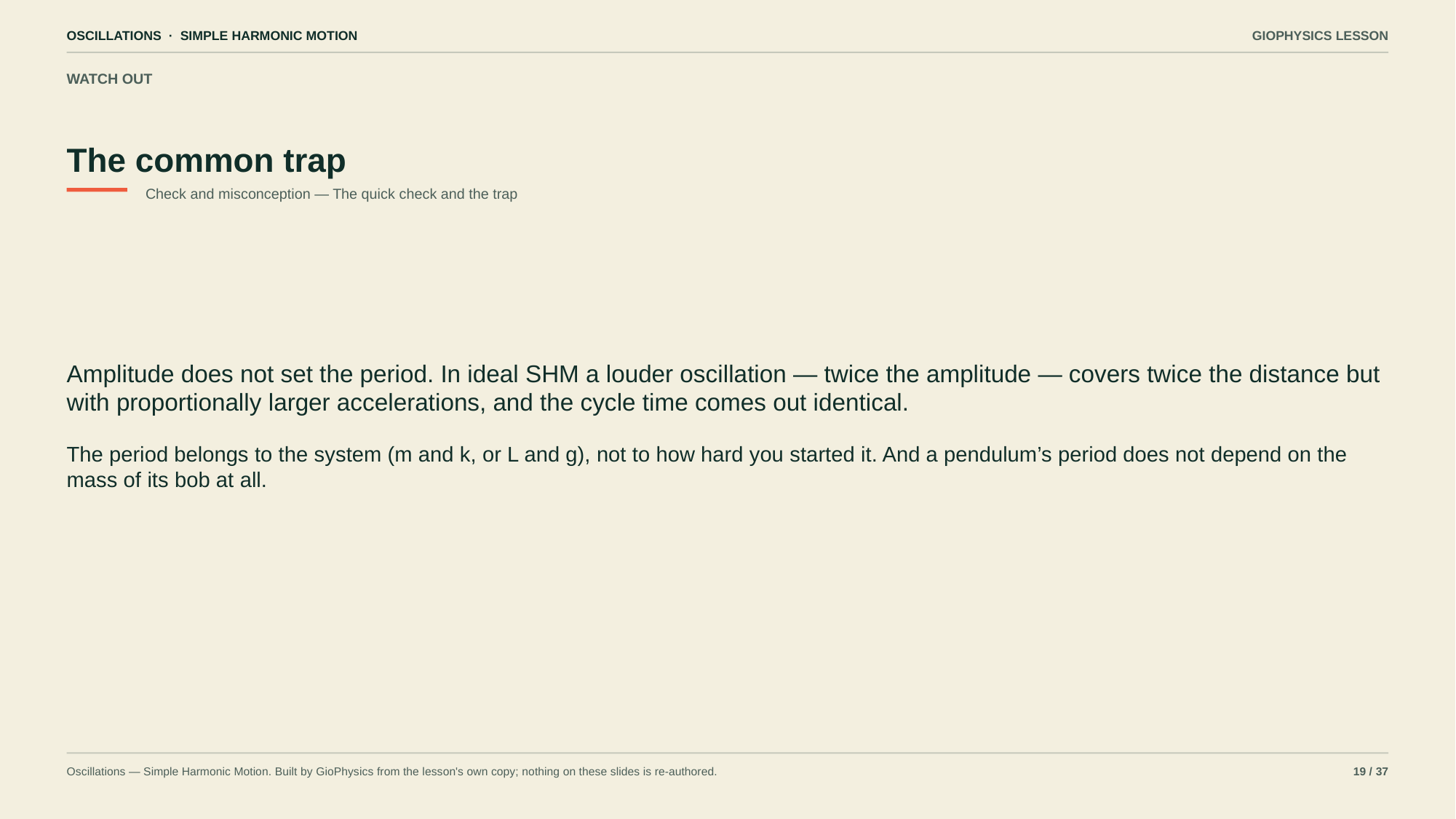

OSCILLATIONS  ·  SIMPLE HARMONIC MOTION
GIOPHYSICS LESSON

WATCH OUT
The common trap
Check and misconception — The quick check and the trap

Amplitude does not set the period. In ideal SHM a louder oscillation — twice the amplitude — covers twice the distance but with proportionally larger accelerations, and the cycle time comes out identical.
The period belongs to the system (m and k, or L and g), not to how hard you started it. And a pendulum’s period does not depend on the mass of its bob at all.

Oscillations — Simple Harmonic Motion. Built by GioPhysics from the lesson's own copy; nothing on these slides is re-authored.
19 / 37